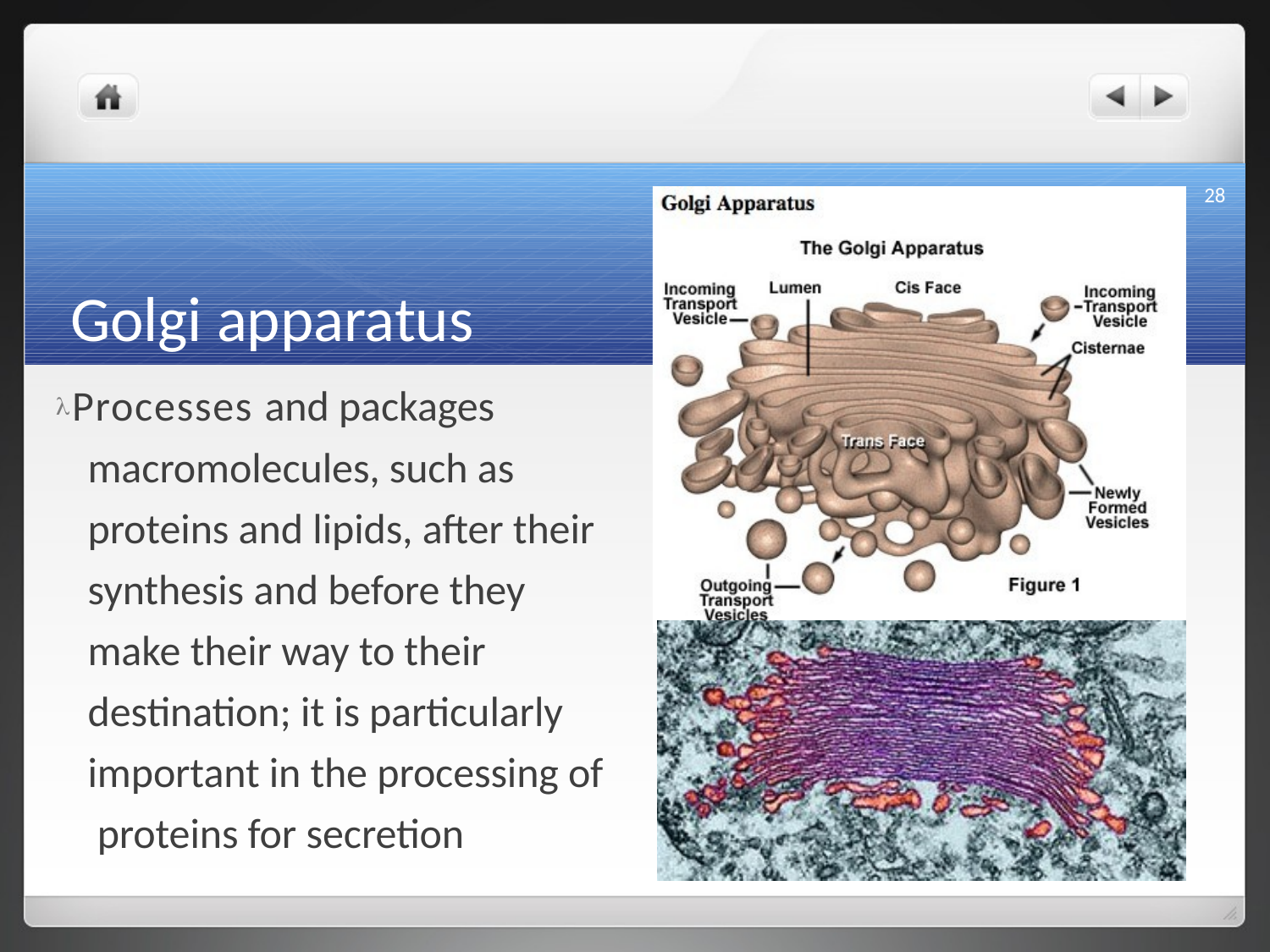

28

# Golgi apparatus
λProcesses and packages  macromolecules, such as  proteins and lipids, after their  synthesis and before they  make their way to their  destination; it is particularly  important in the processing of  proteins for secretion